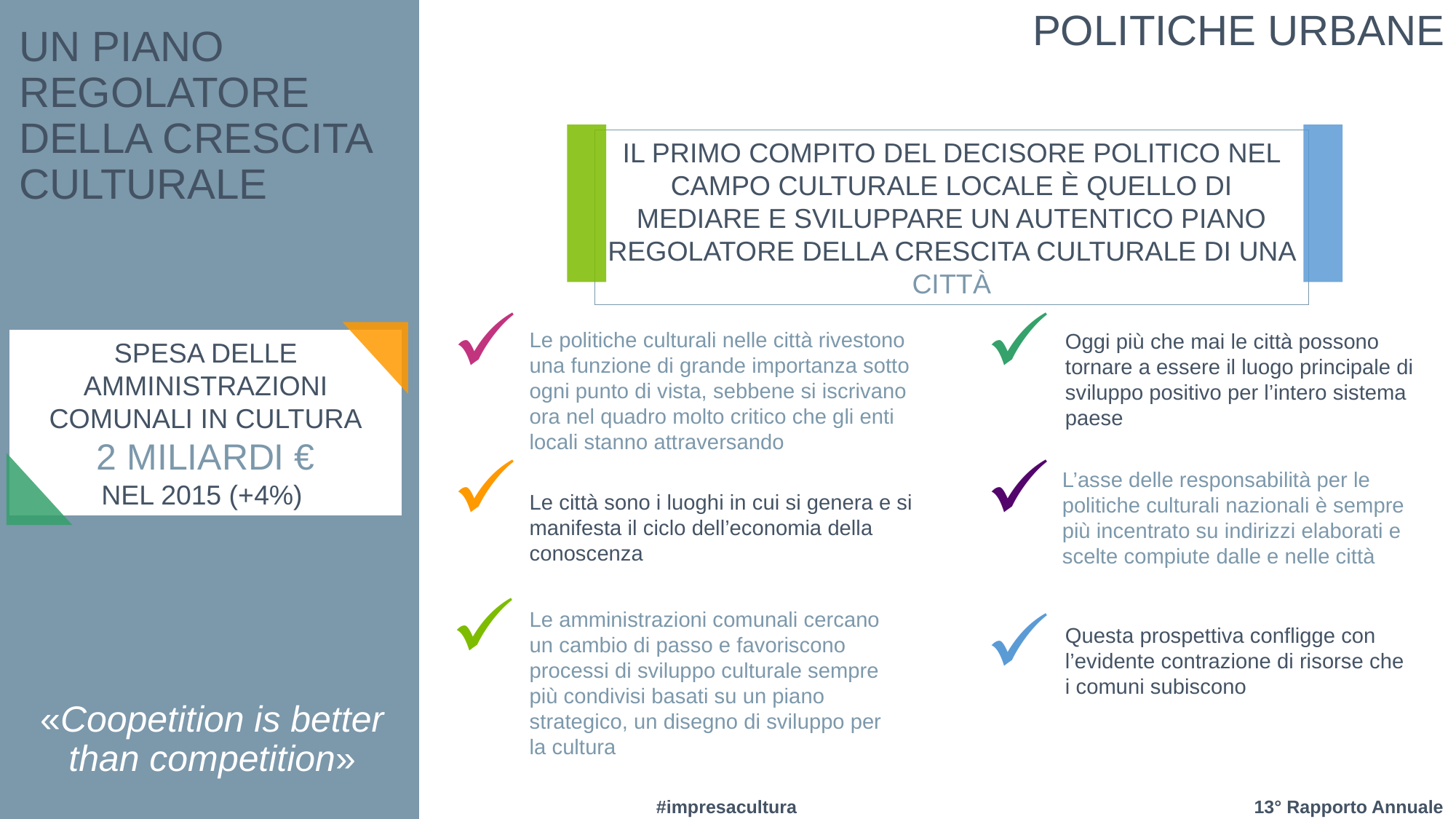

POLITICHE URBANE
# UN PIANO REGOLATORE DELLA CRESCITA CULTURALE

IL PRIMO COMPITO DEL DECISORE POLITICO NEL CAMPO CULTURALE LOCALE È QUELLO DI MEDIARE E SVILUPPARE UN AUTENTICO PIANO REGOLATORE DELLA CRESCITA CULTURALE DI UNA CITTÀ

Le politiche culturali nelle città rivestono una funzione di grande importanza sotto ogni punto di vista, sebbene si iscrivano ora nel quadro molto critico che gli enti locali stanno attraversando

Oggi più che mai le città possono tornare a essere il luogo principale di sviluppo positivo per l’intero sistema paese
SPESA DELLE AMMINISTRAZIONI COMUNALI IN CULTURA
2 MILIARDI €
NEL 2015 (+4%)

L’asse delle responsabilità per le politiche culturali nazionali è sempre più incentrato su indirizzi elaborati e scelte compiute dalle e nelle città
Le città sono i luoghi in cui si genera e si manifesta il ciclo dell’economia della conoscenza

Le amministrazioni comunali cercano un cambio di passo e favoriscono processi di sviluppo culturale sempre più condivisi basati su un piano strategico, un disegno di sviluppo per la cultura

Questa prospettiva confligge con l’evidente contrazione di risorse che i comuni subiscono
«Coopetition is better than competition»